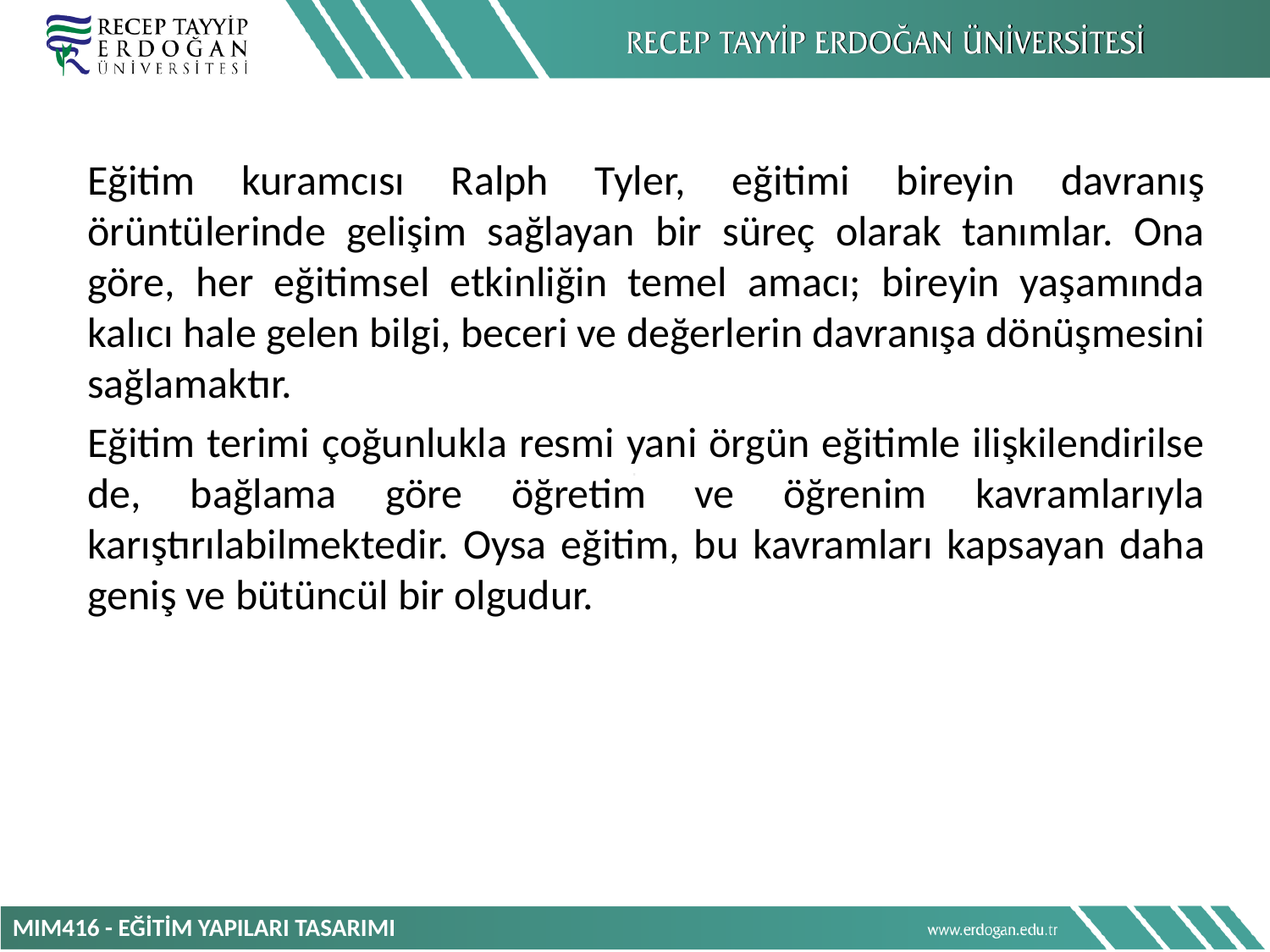

Eğitim kuramcısı Ralph Tyler, eğitimi bireyin davranış örüntülerinde gelişim sağlayan bir süreç olarak tanımlar. Ona göre, her eğitimsel etkinliğin temel amacı; bireyin yaşamında kalıcı hale gelen bilgi, beceri ve değerlerin davranışa dönüşmesini sağlamaktır.
Eğitim terimi çoğunlukla resmi yani örgün eğitimle ilişkilendirilse de, bağlama göre öğretim ve öğrenim kavramlarıyla karıştırılabilmektedir. Oysa eğitim, bu kavramları kapsayan daha geniş ve bütüncül bir olgudur.
MIM416 - EĞİTİM YAPILARI TASARIMI